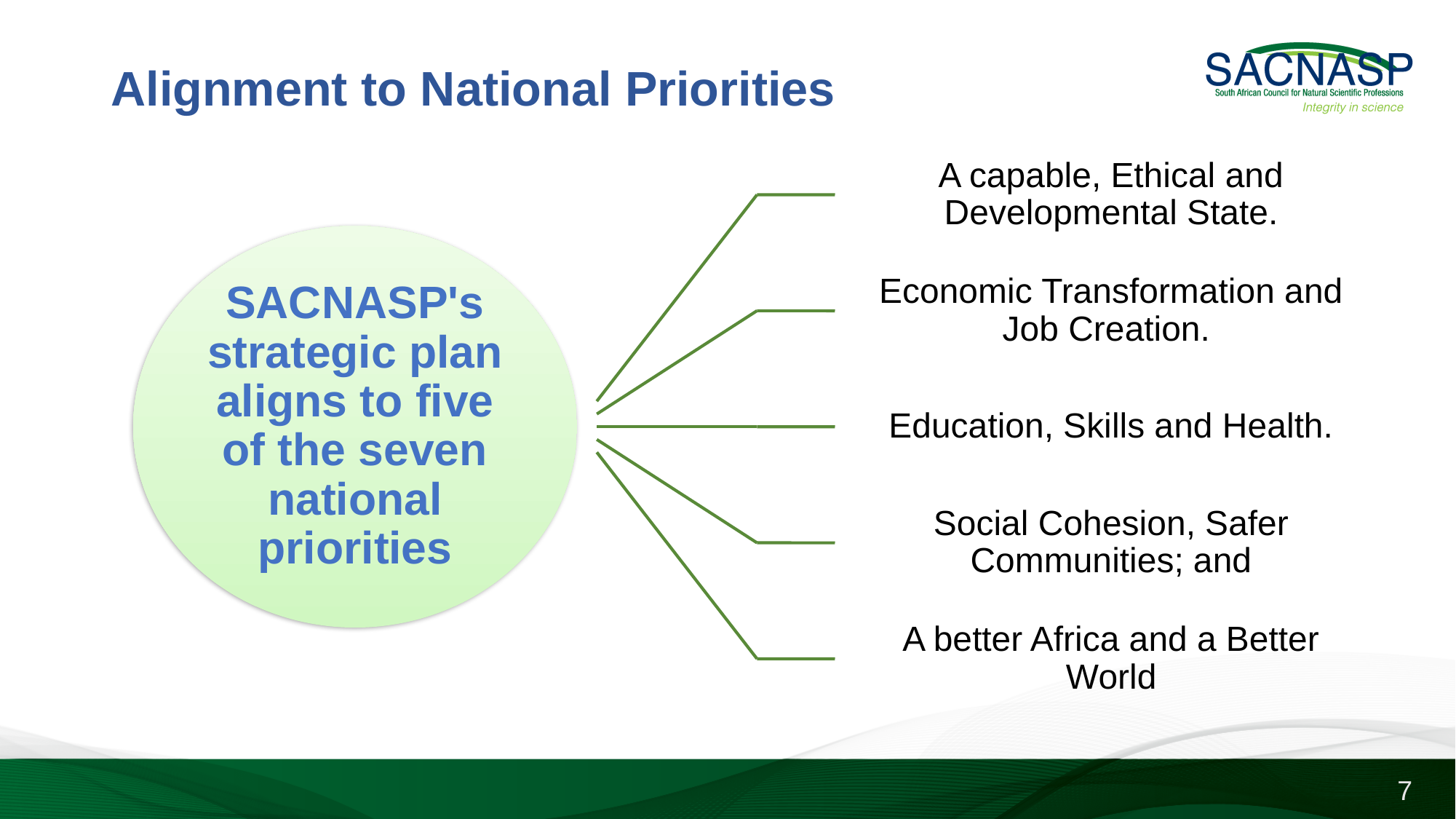

Alignment to National Priorities
SACNASP's strategic plan aligns to five of the seven national priorities
A capable, Ethical and Developmental State.
Economic Transformation and Job Creation.
Education, Skills and Health.
Social Cohesion, Safer Communities; and
A better Africa and a Better World
7